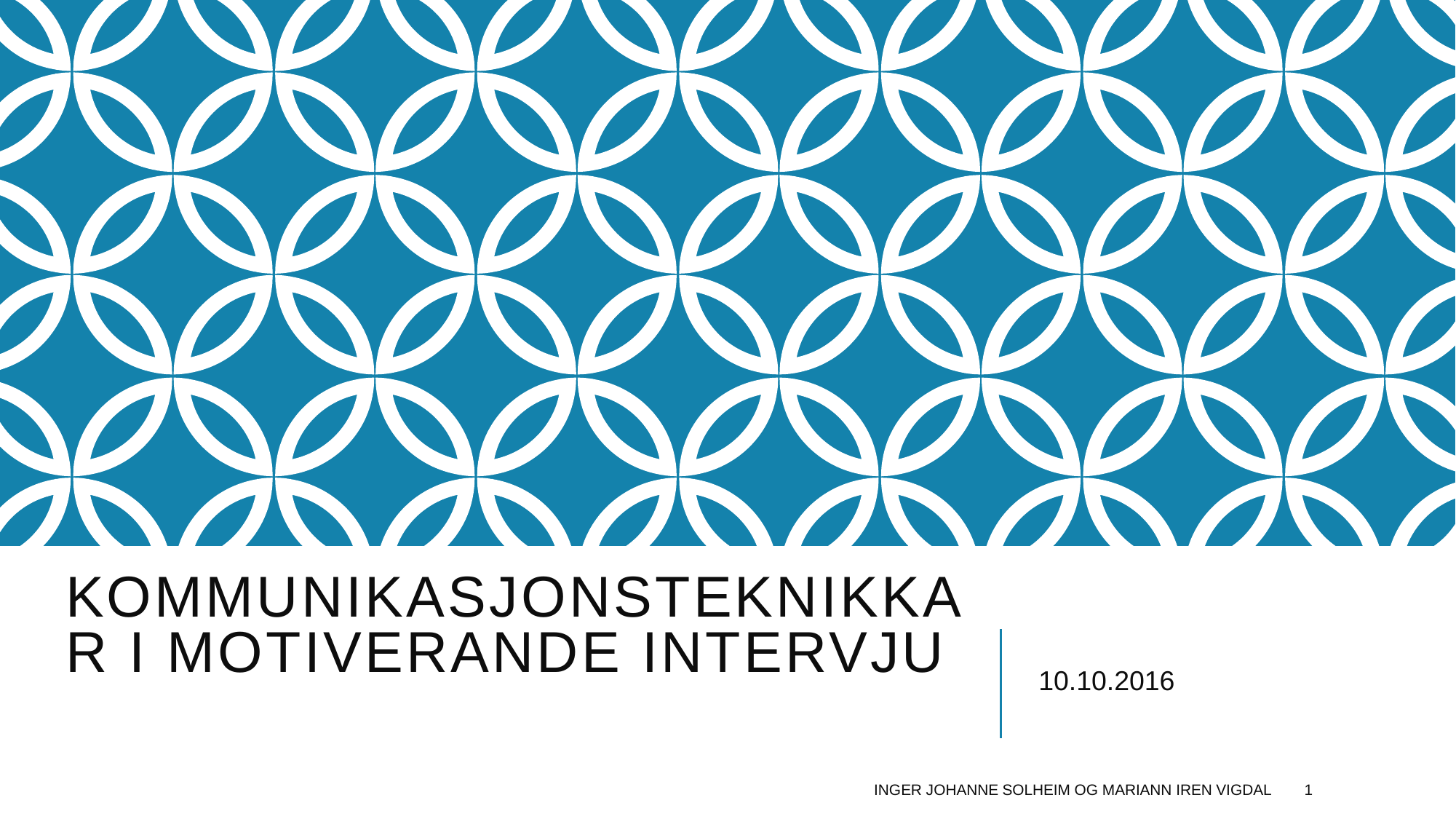

# Kommunikasjonsteknikkar i Motiverande intervju
10.10.2016
Inger Johanne Solheim og Mariann Iren Vigdal
1